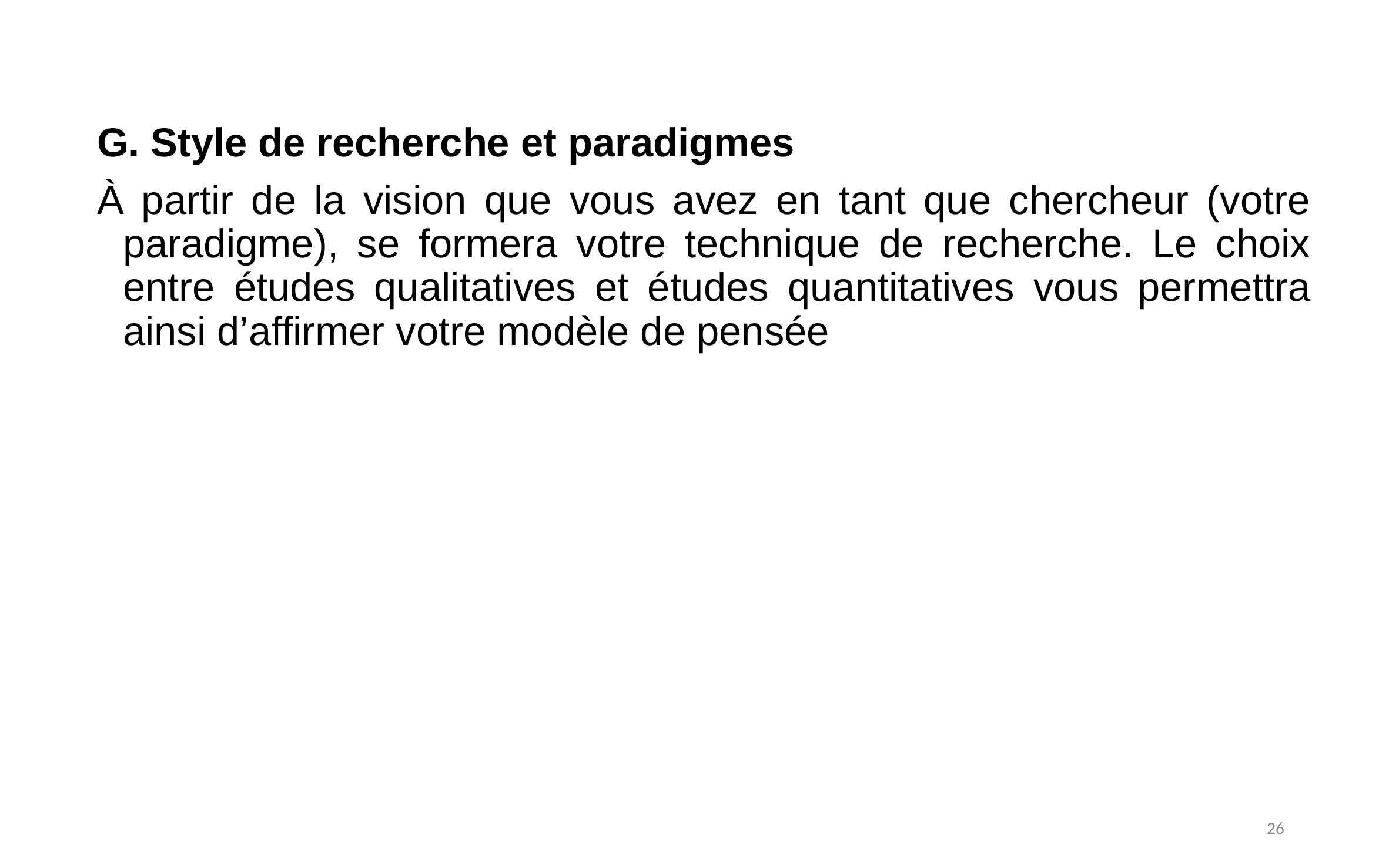

G. Style de recherche et paradigmes
À partir de la vision que vous avez en tant que chercheur (votre paradigme), se formera votre technique de recherche. Le choix entre études qualitatives et études quantitatives vous permettra ainsi d’affirmer votre modèle de pensée

26